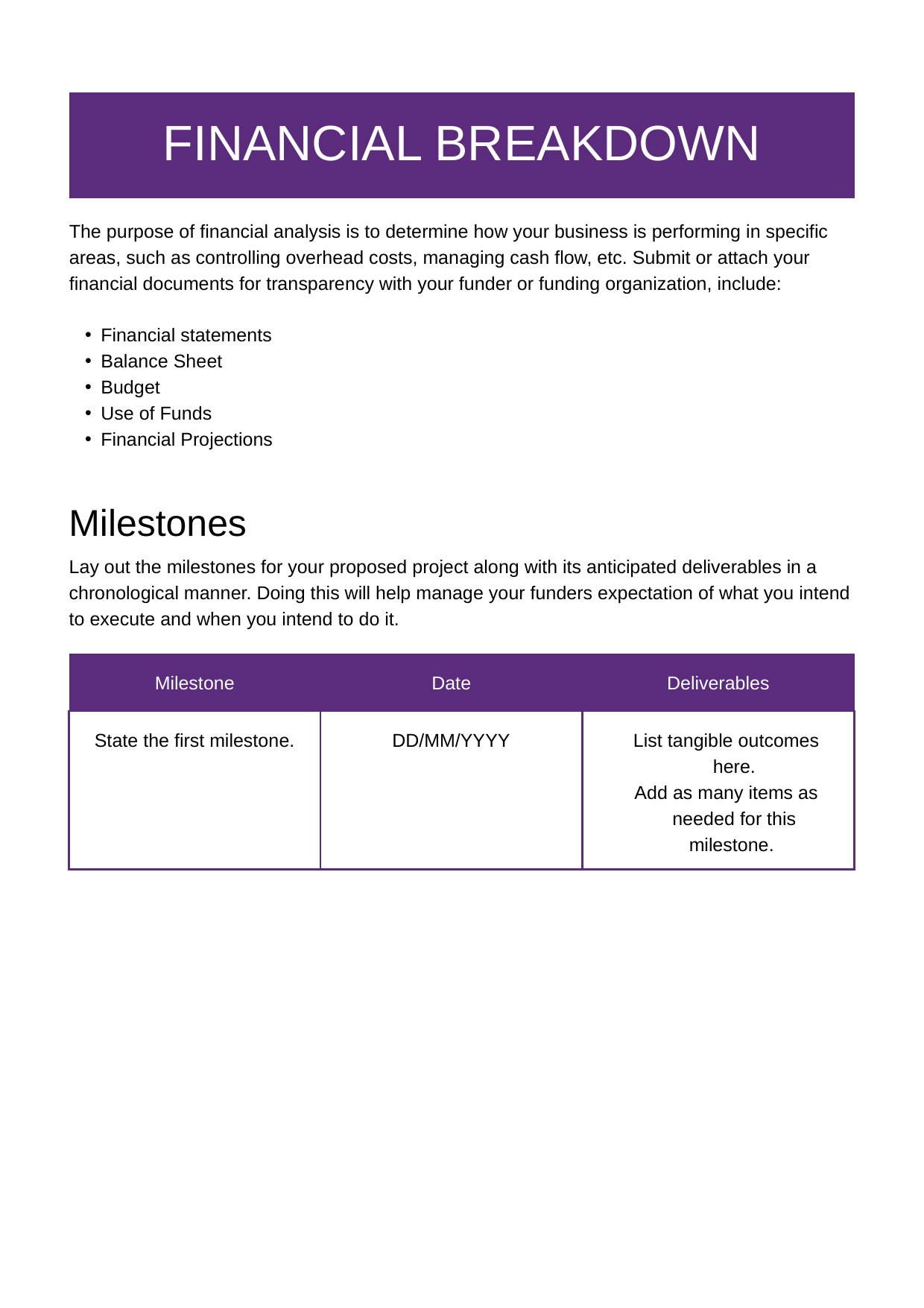

| FINANCIAL BREAKDOWN |
| --- |
The purpose of financial analysis is to determine how your business is performing in specific areas, such as controlling overhead costs, managing cash flow, etc. Submit or attach your financial documents for transparency with your funder or funding organization, include:

Financial statements
Balance Sheet
Budget
Use of Funds
Financial Projections

Milestones
Lay out the milestones for your proposed project along with its anticipated deliverables in a chronological manner. Doing this will help manage your funders expectation of what you intend to execute and when you intend to do it.

| Milestone | Date | Deliverables |
| --- | --- | --- |
| State the first milestone. | DD/MM/YYYY | List tangible outcomes here. Add as many items as needed for this milestone. |